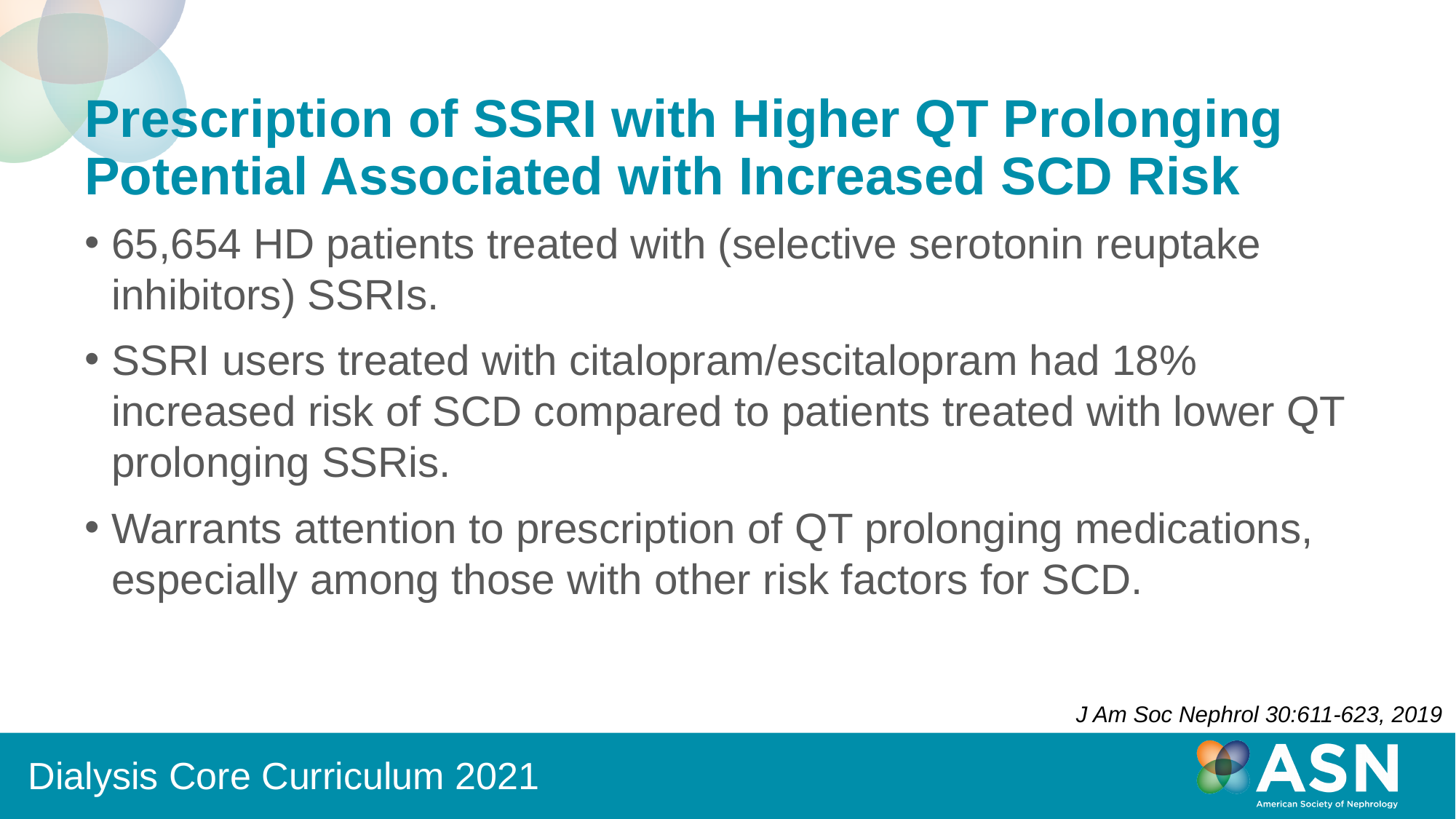

Prescription of SSRI with Higher QT Prolonging Potential Associated with Increased SCD Risk
65,654 HD patients treated with (selective serotonin reuptake inhibitors) SSRIs.
SSRI users treated with citalopram/escitalopram had 18% increased risk of SCD compared to patients treated with lower QT prolonging SSRis.
Warrants attention to prescription of QT prolonging medications, especially among those with other risk factors for SCD.

J Am Soc Nephrol 30:611-623, 2019
Dialysis Core Curriculum 2021